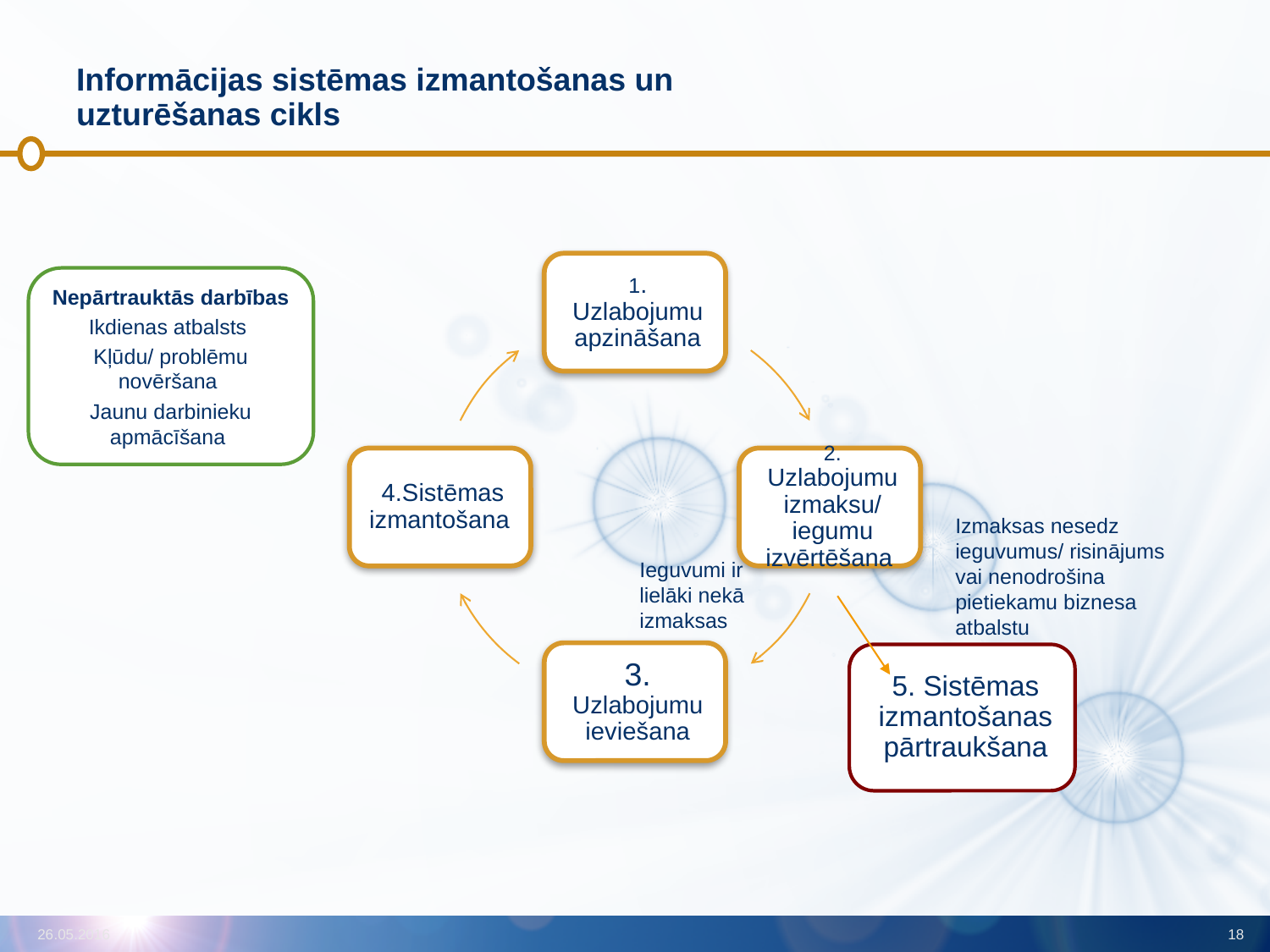

# Informācijas sistēmas izmantošanas un uzturēšanas cikls
1. Uzlabojumu apzināšana
2. Uzlabojumu izmaksu/ iegumu izvērtēšana
3. Uzlabojumu ieviešana
4.Sistēmas izmantošana
Nepārtrauktās darbības
Ikdienas atbalsts
Kļūdu/ problēmu novēršana
Jaunu darbinieku apmācīšana
Izmaksas nesedz ieguvumus/ risinājums vai nenodrošina pietiekamu biznesa atbalstu
Ieguvumi ir lielāki nekā izmaksas
5. Sistēmas izmantošanas pārtraukšana
26.05.2016
18